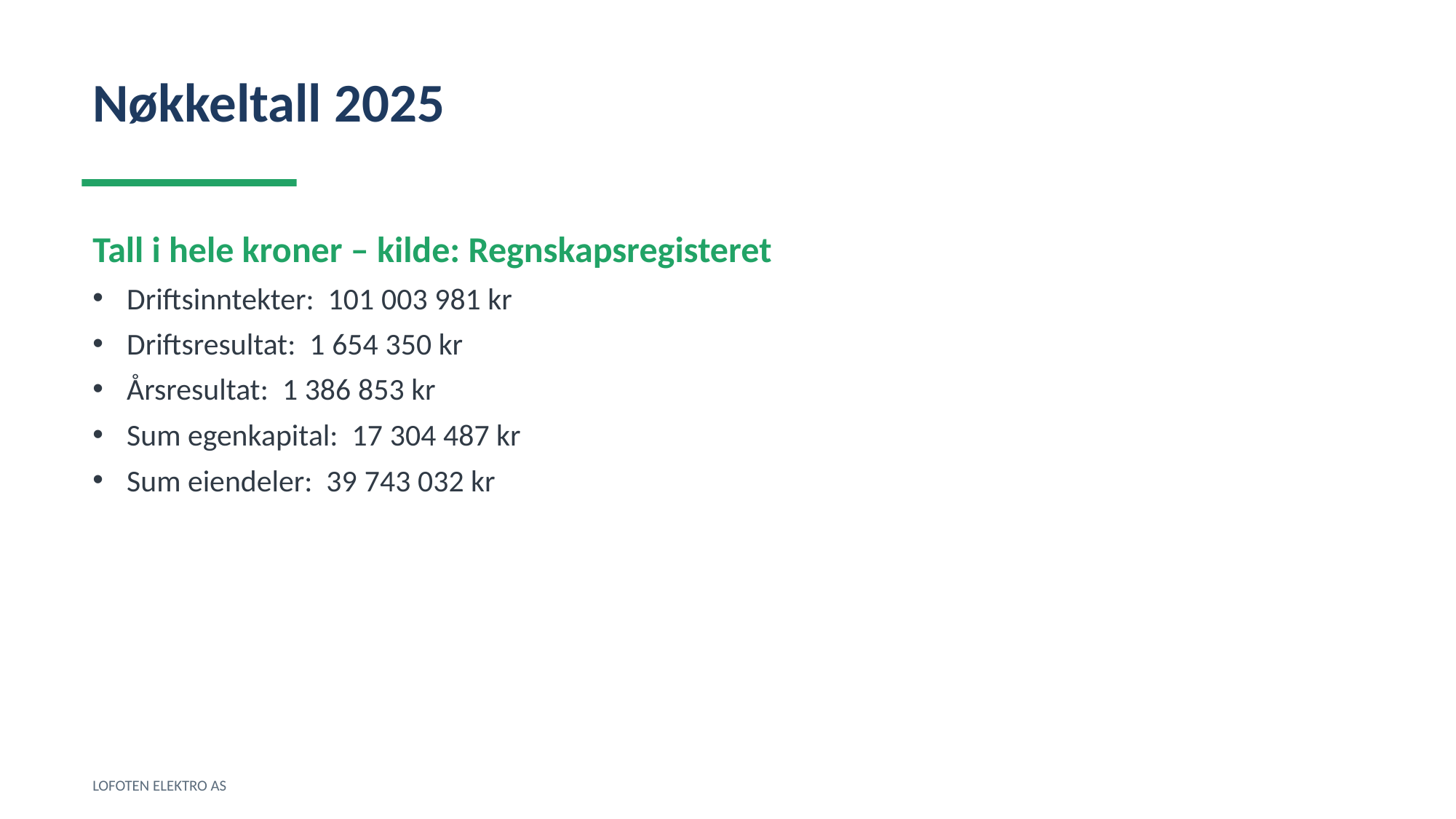

Nøkkeltall 2025

Tall i hele kroner – kilde: Regnskapsregisteret
Driftsinntekter:  101 003 981 kr
Driftsresultat:  1 654 350 kr
Årsresultat:  1 386 853 kr
Sum egenkapital:  17 304 487 kr
Sum eiendeler:  39 743 032 kr
LOFOTEN ELEKTRO AS